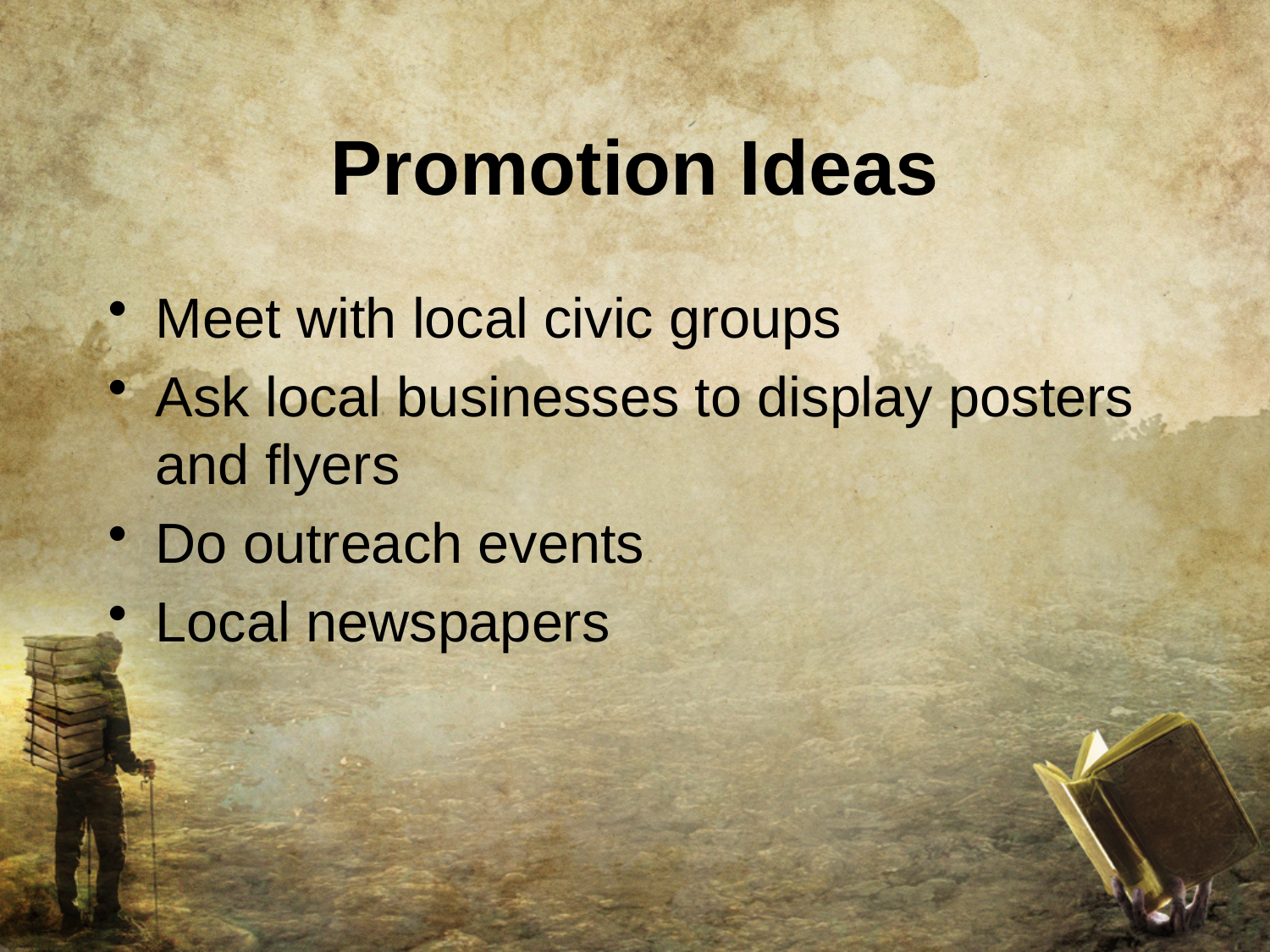

# Promotion Ideas
Meet with local civic groups
Ask local businesses to display posters and flyers
Do outreach events
Local newspapers